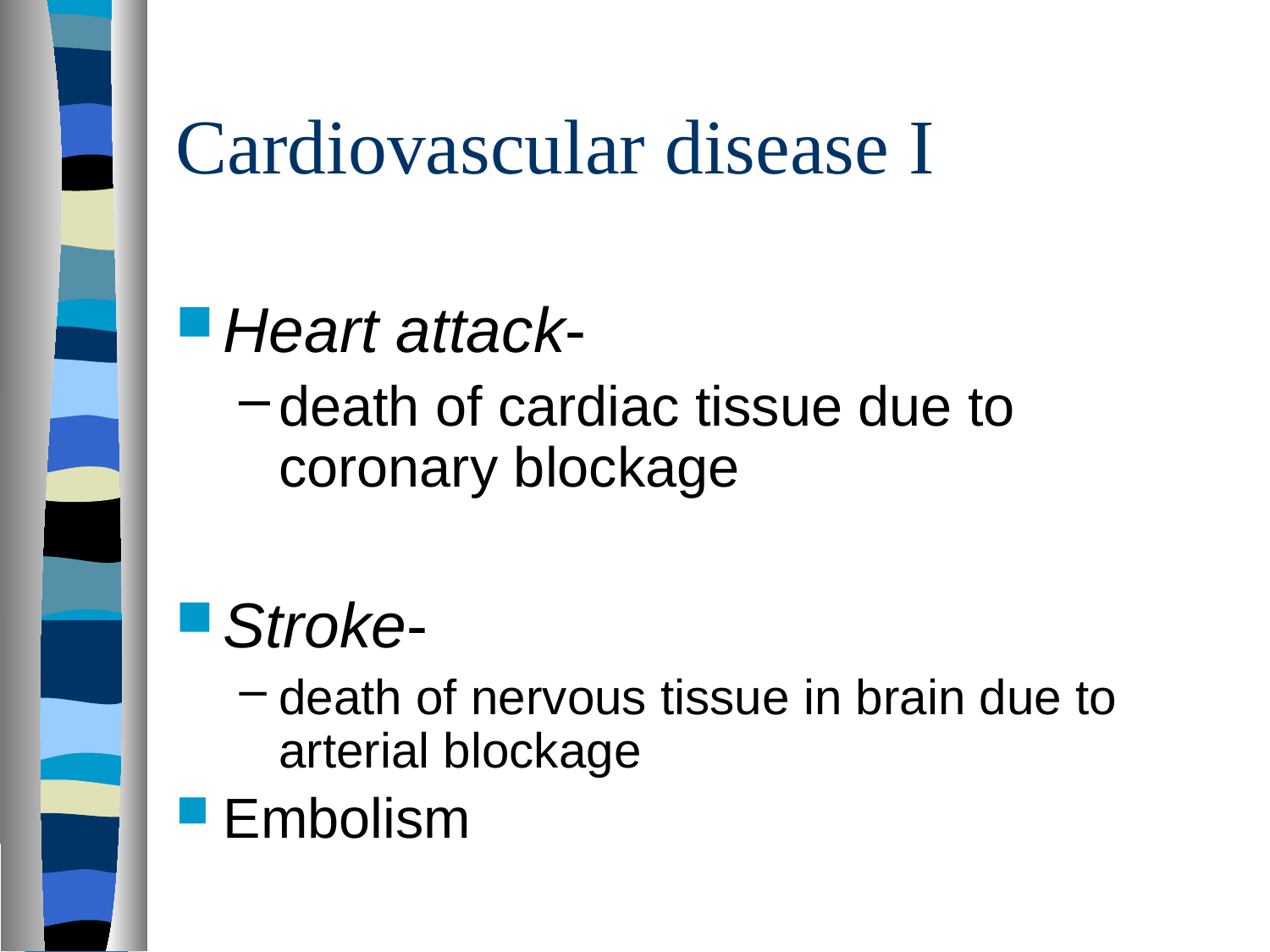

# Cardiovascular disease I
Heart attack-
death of cardiac tissue due to coronary blockage

Stroke-
death of nervous tissue in brain due to arterial blockage
Embolism